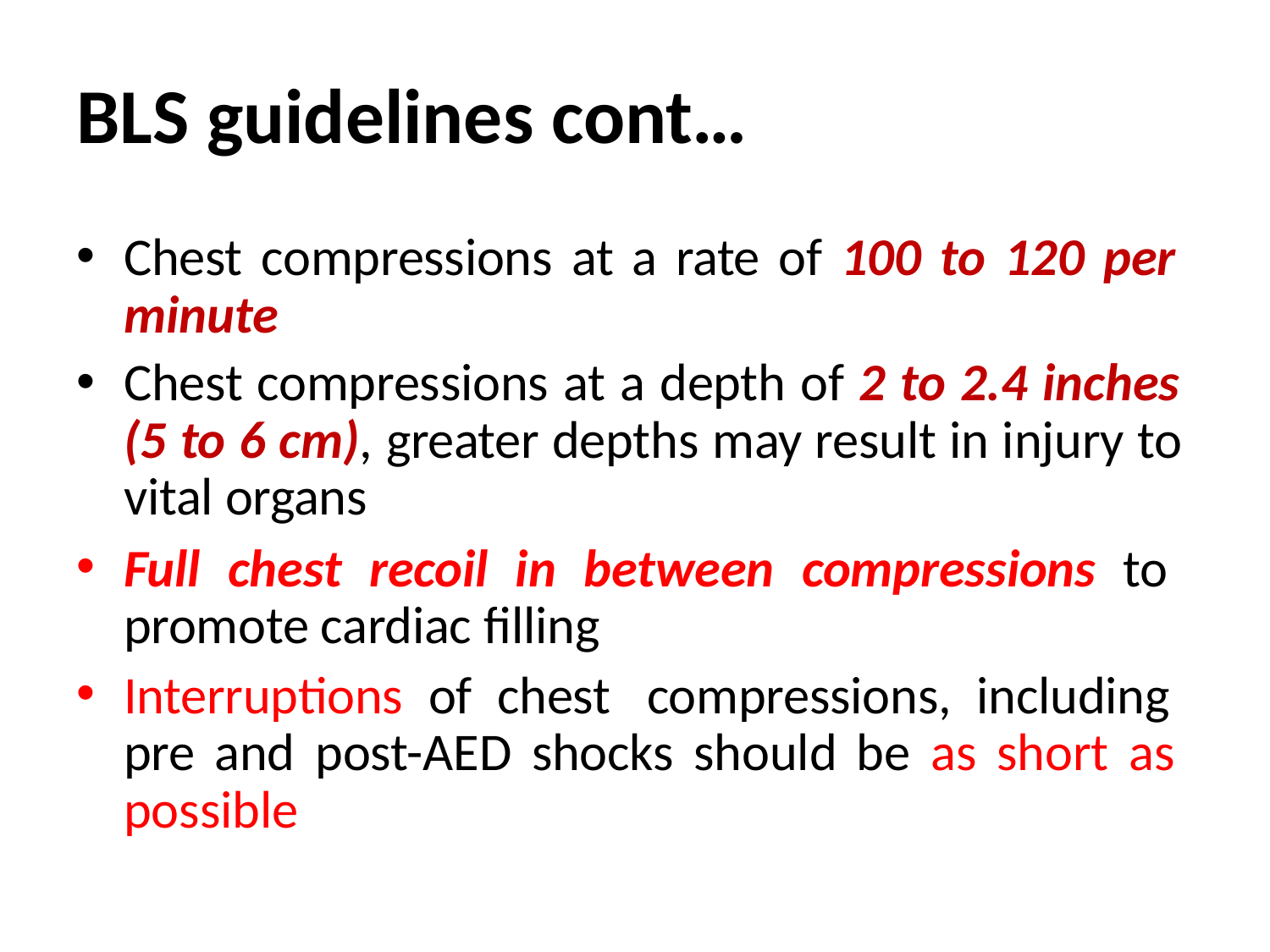

# BLS guidelines cont…
Chest compressions at a rate of 100 to 120 per  minute
Chest compressions at a depth of 2 to 2.4 inches  (5 to 6 cm), greater depths may result in injury to  vital organs
Full chest recoil in between compressions to  promote cardiac filling
Interruptions of chest compressions, including  pre and post-AED shocks should be as short as  possible